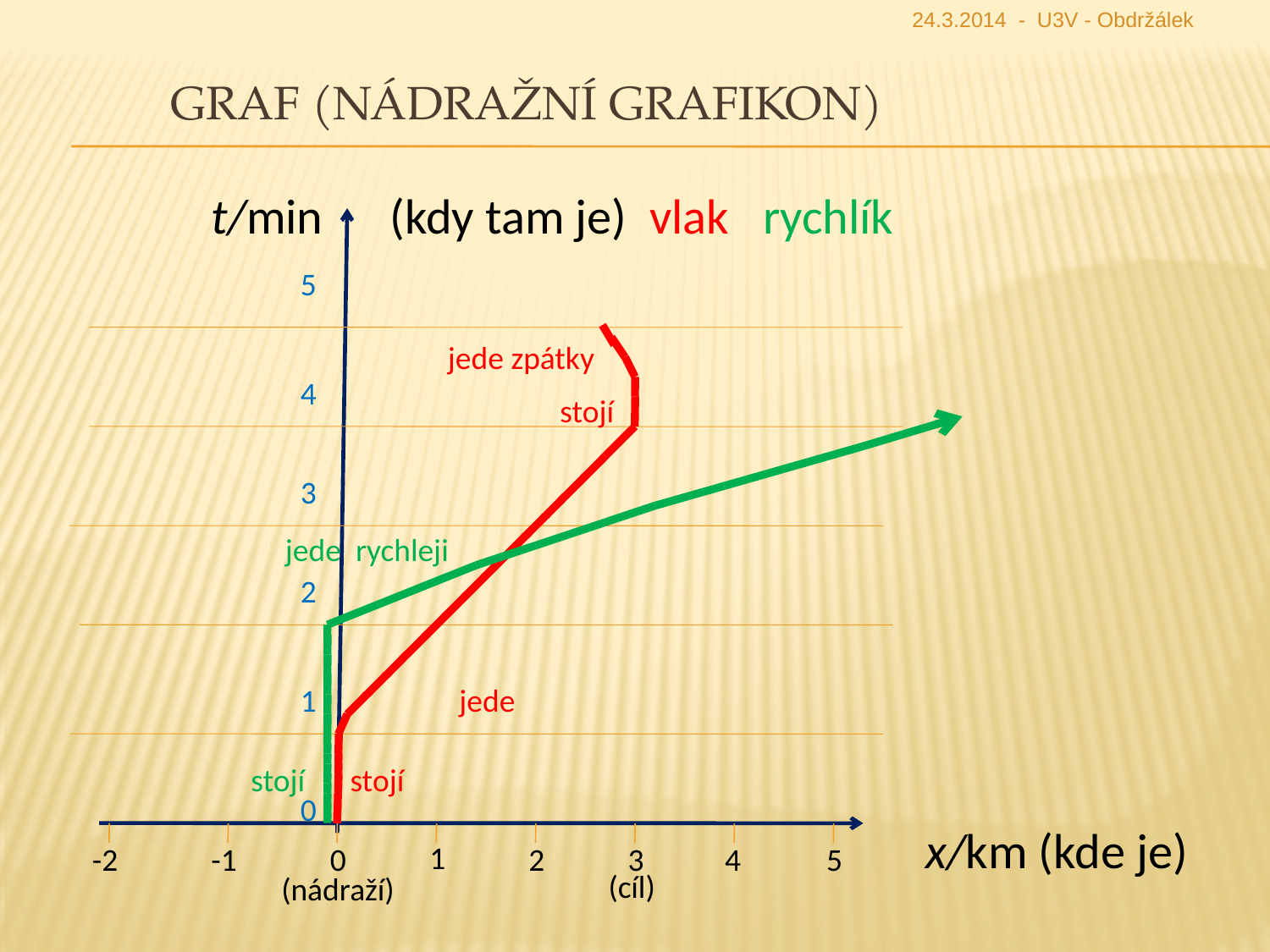

24.3.2014  -  U3V - Obdržálek
Graf (nádražní grafikon)
t/min      (kdy tam je)  vlak   rychlík
5
jede zpátky
4
stojí
3
jede  rychleji
2
1
jede
stojí
stojí
0
x/km (kde je)
1
-2
-1
0
2
3
4
5
(cíl)
(nádraží)